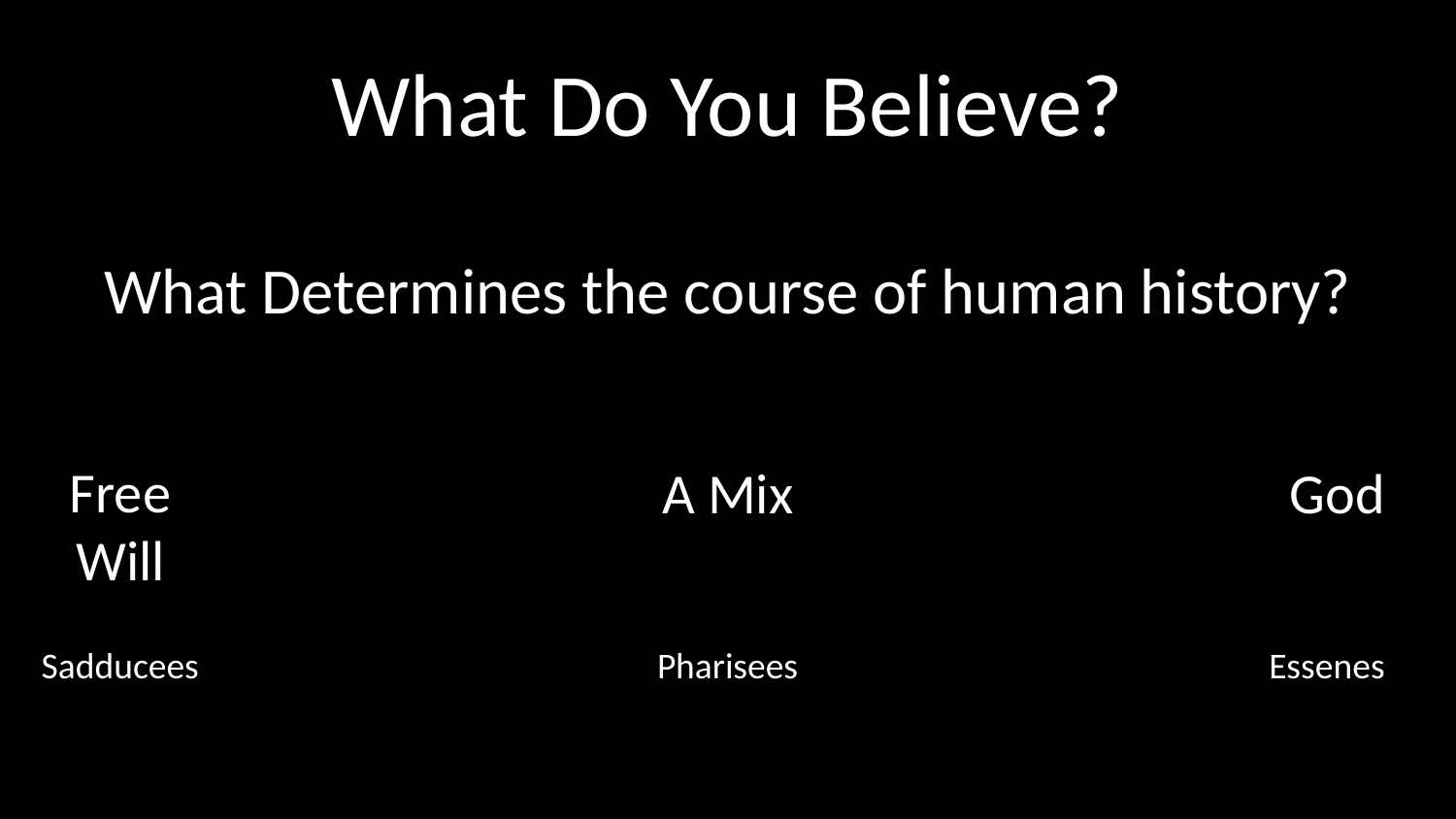

# What Do You Believe?
What Determines the course of human history?
Free
Will
A Mix
God
Sadducees
Pharisees
Essenes